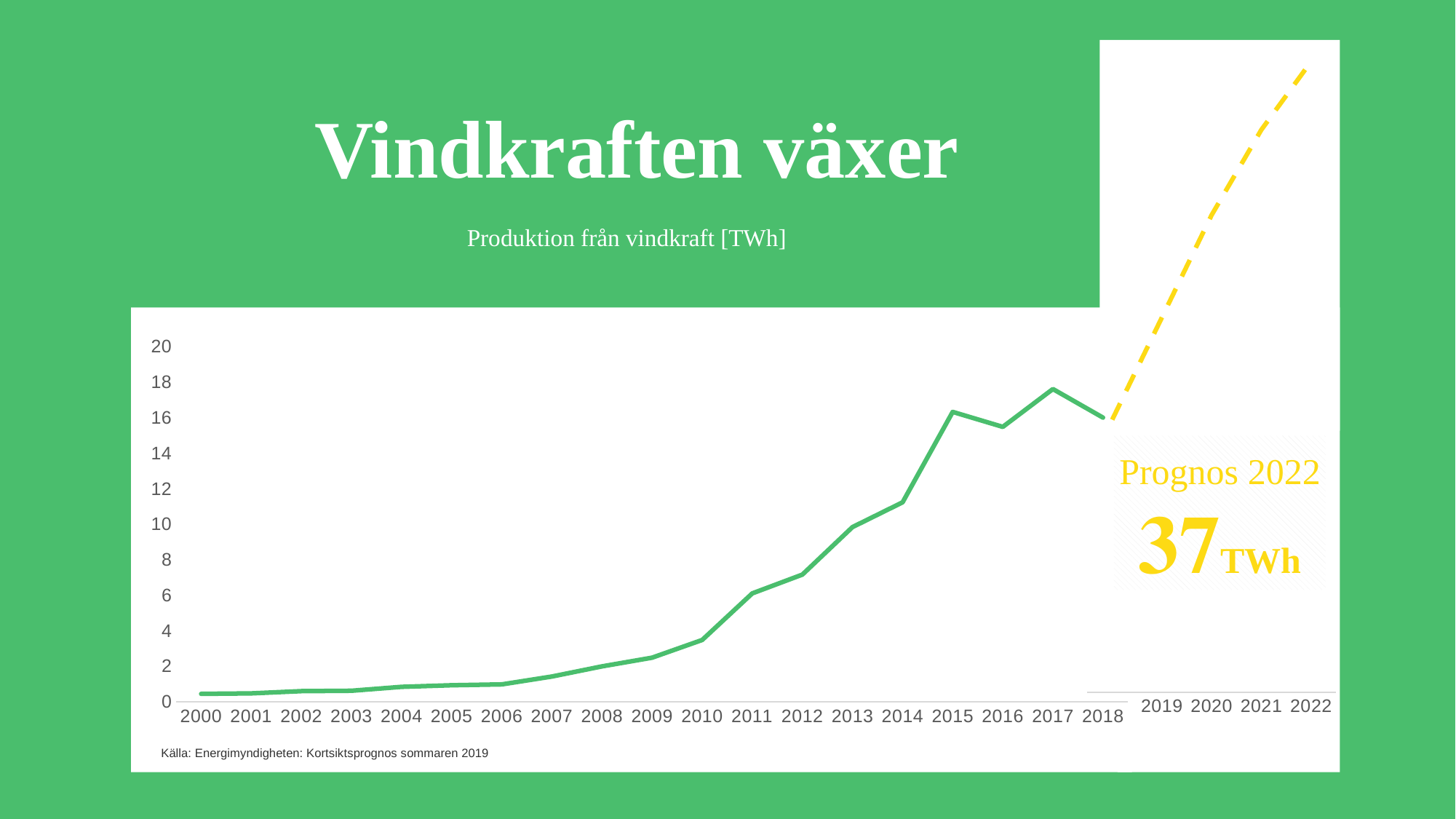

### Chart

| Category | Produktion TWH |
|---|---|
|  | 16.0 |
| 2019 | 22.0 |
| 2020 | 28.0 |
| 2021 | 33.0 |
| 2022 | 37.0 |
Vindkraften växer
Produktion från vindkraft [TWh]

### Chart

| Category | Produktion TWH |
|---|---|
| 2000 | 0.457 |
| 2001 | 0.482 |
| 2002 | 0.608 |
| 2003 | 0.631 |
| 2004 | 0.85 |
| 2005 | 0.939 |
| 2006 | 0.988 |
| 2007 | 1.432 |
| 2008 | 2.001 |
| 2009 | 2.49 |
| 2010 | 3.487 |
| 2011 | 6.11 |
| 2012 | 7.165 |
| 2013 | 9.842 |
| 2014 | 11.234 |
| 2015 | 16.323 |
| 2016 | 15.479 |
| 2017 | 17.609 |
| 2018 | 16.0 |
Prognos 2022
37TWh
Källa: Energimyndigheten: Kortsiktsprognos sommaren 2019